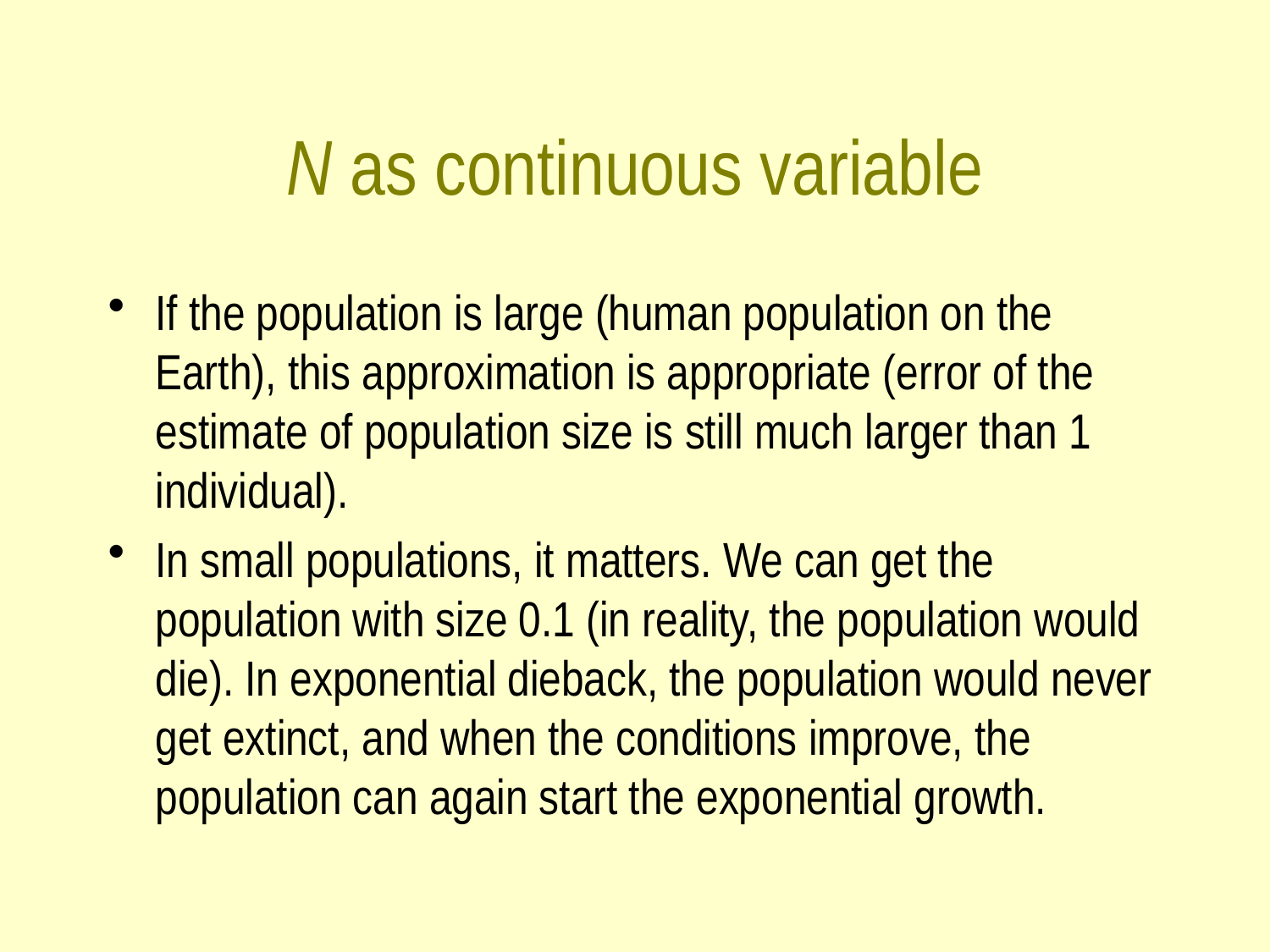

# N as continuous variable
If the population is large (human population on the Earth), this approximation is appropriate (error of the estimate of population size is still much larger than 1 individual).
In small populations, it matters. We can get the population with size 0.1 (in reality, the population would die). In exponential dieback, the population would never get extinct, and when the conditions improve, the population can again start the exponential growth.